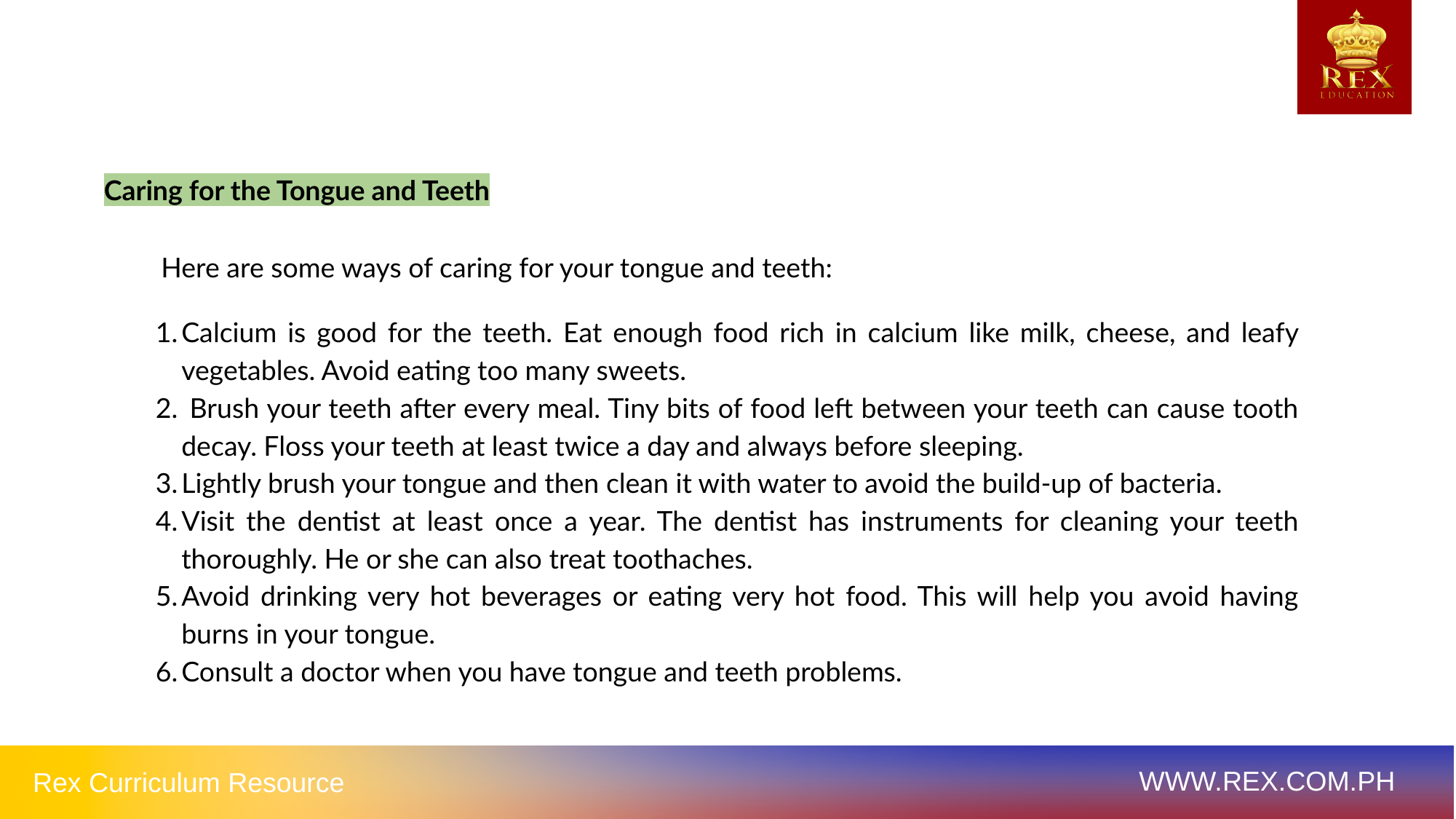

Caring for the Tongue and Teeth
Here are some ways of caring for your tongue and teeth:
Calcium is good for the teeth. Eat enough food rich in calcium like milk, cheese, and leafy vegetables. Avoid eating too many sweets.
 Brush your teeth after every meal. Tiny bits of food left between your teeth can cause tooth decay. Floss your teeth at least twice a day and always before sleeping.
Lightly brush your tongue and then clean it with water to avoid the build-up of bacteria.
Visit the dentist at least once a year. The dentist has instruments for cleaning your teeth thoroughly. He or she can also treat toothaches.
Avoid drinking very hot beverages or eating very hot food. This will help you avoid having burns in your tongue.
Consult a doctor when you have tongue and teeth problems.